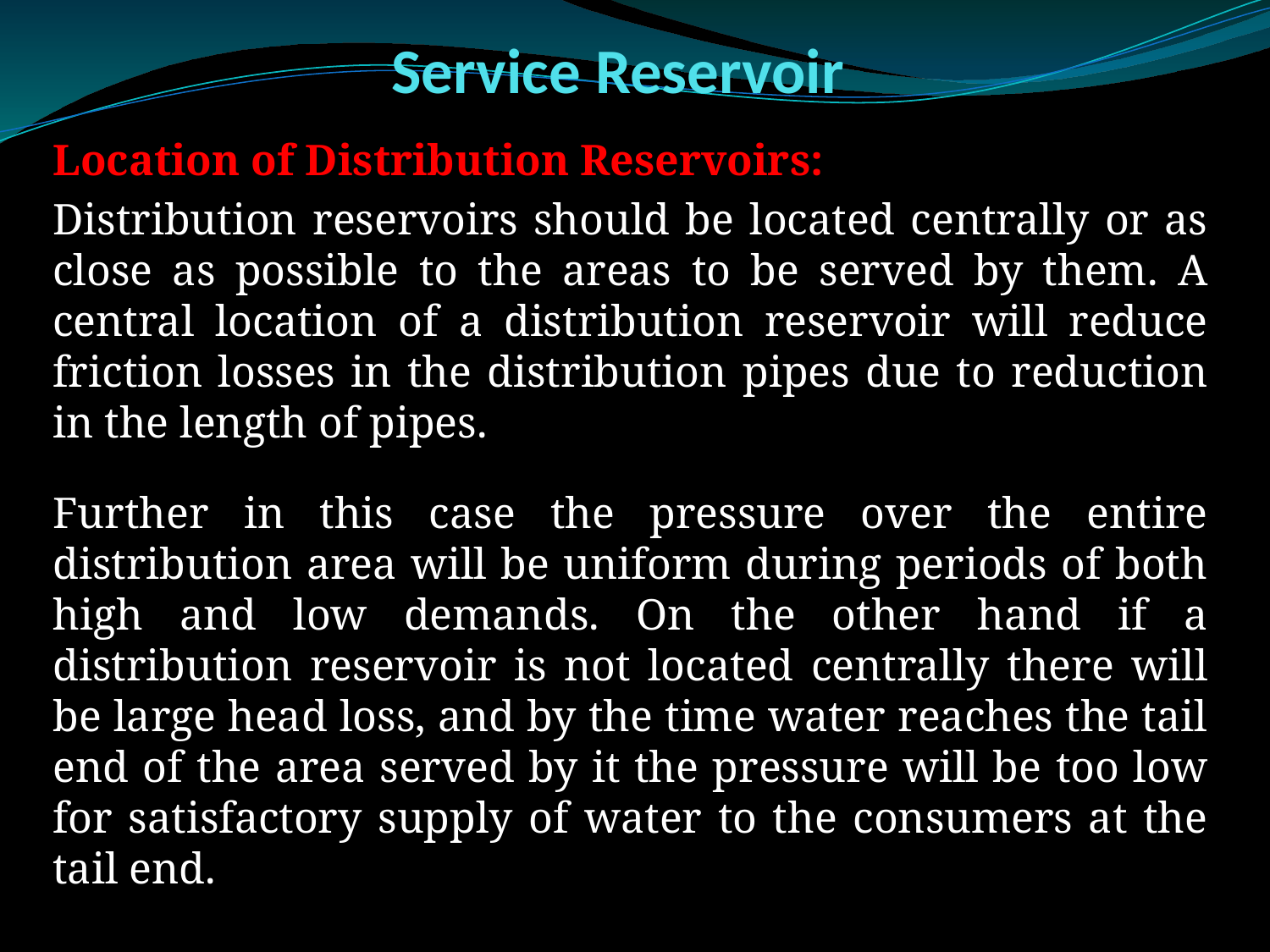

# Service Reservoir
Location of Distribution Reservoirs:
Distribution reservoirs should be located centrally or as close as possible to the areas to be served by them. A central location of a distribution reservoir will reduce friction losses in the distribution pipes due to reduction in the length of pipes.
Further in this case the pressure over the entire distribution area will be uniform during periods of both high and low demands. On the other hand if a distribution reservoir is not located centrally there will be large head loss, and by the time water reaches the tail end of the area served by it the pressure will be too low for satisfactory supply of water to the consumers at the tail end.